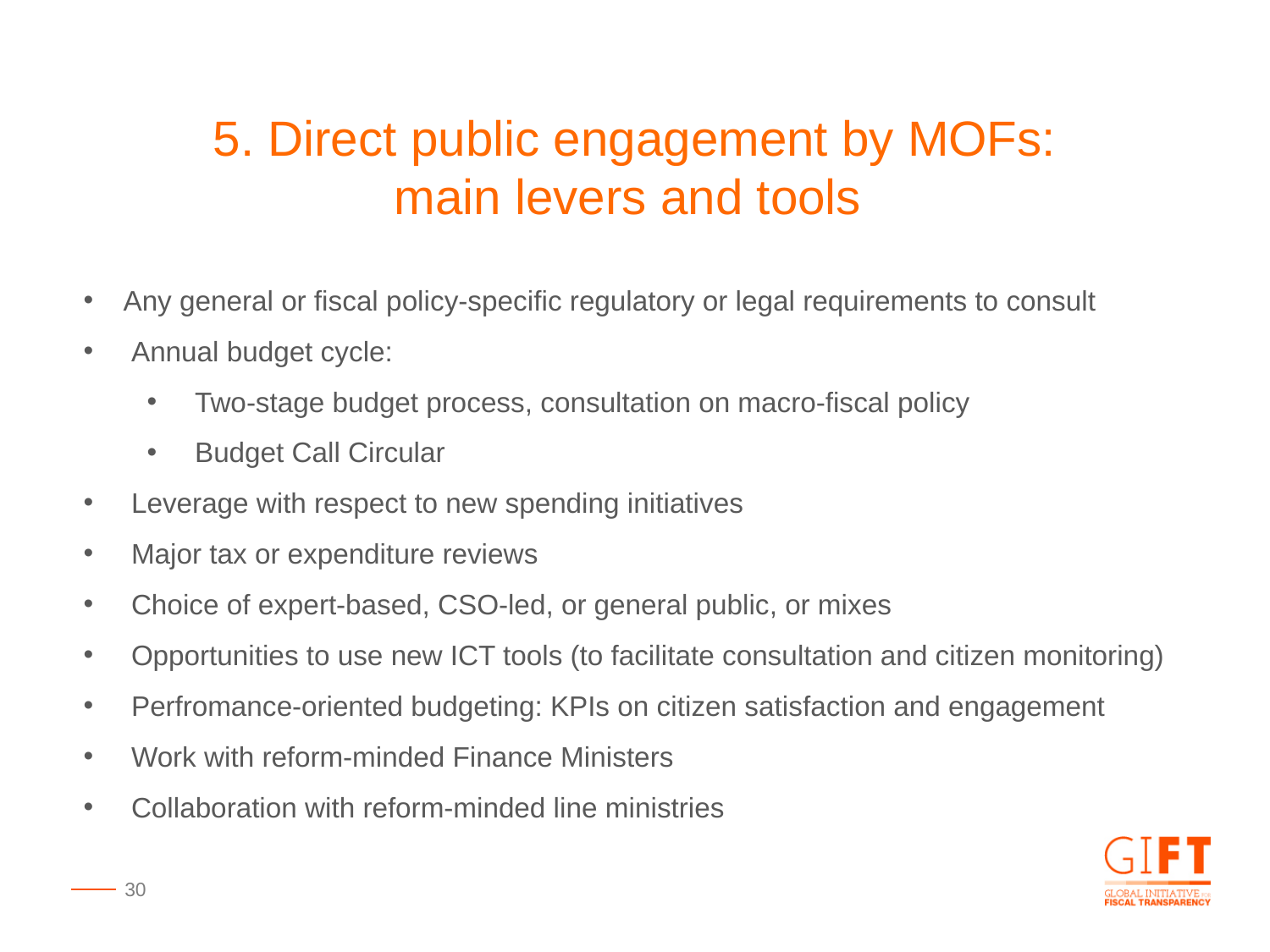

5. Direct public engagement by MOFs:
main levers and tools

Any general or fiscal policy-specific regulatory or legal requirements to consult
Annual budget cycle:
Two-stage budget process, consultation on macro-fiscal policy
Budget Call Circular
Leverage with respect to new spending initiatives
Major tax or expenditure reviews
Choice of expert-based, CSO-led, or general public, or mixes
Opportunities to use new ICT tools (to facilitate consultation and citizen monitoring)
Perfromance-oriented budgeting: KPIs on citizen satisfaction and engagement
Work with reform-minded Finance Ministers
Collaboration with reform-minded line ministries
30